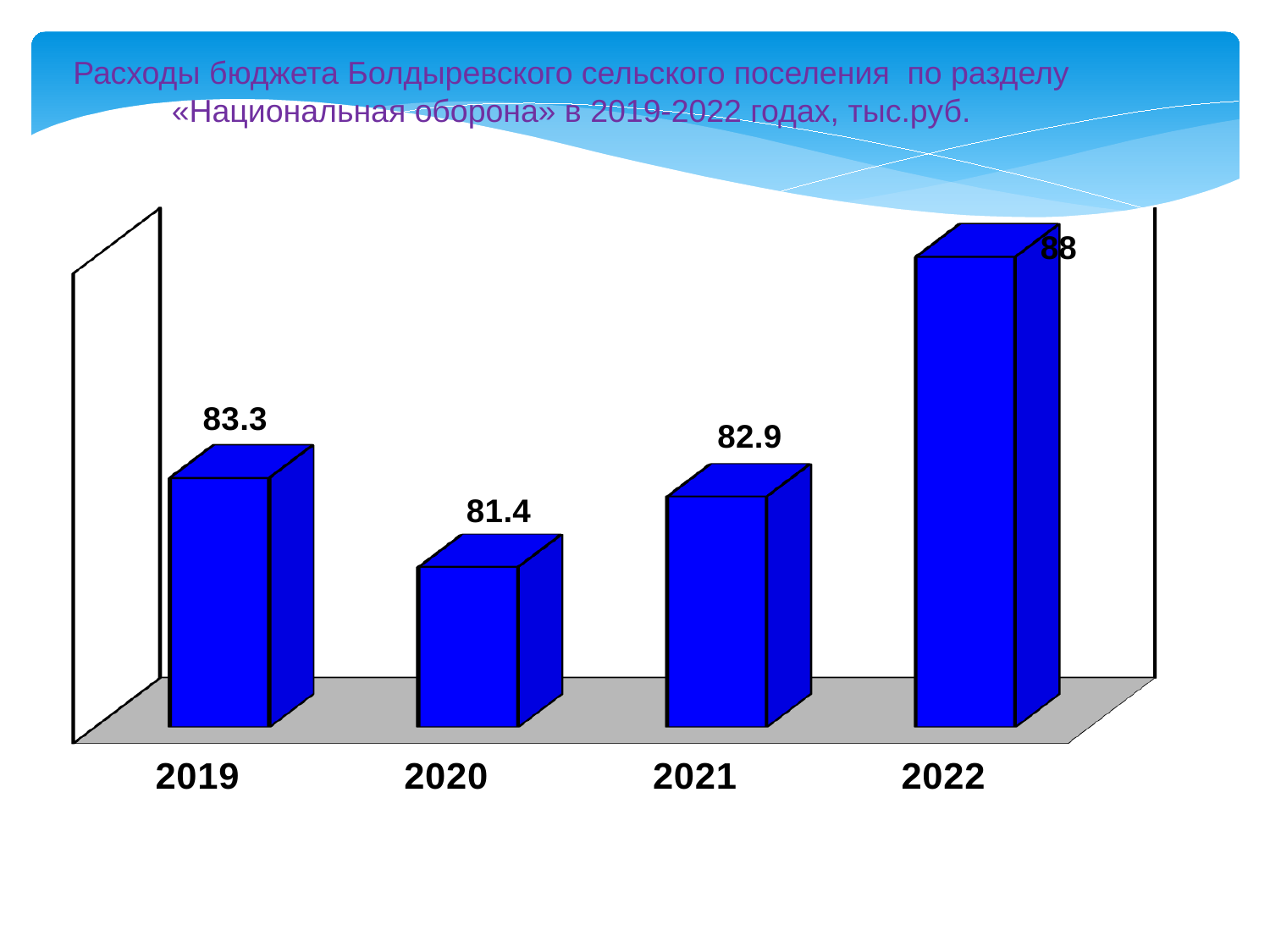

Расходы бюджета Болдыревского сельского поселения  по разделу «Национальная оборона» в 2019-2022 годах, тыс.руб.

[unsupported chart]